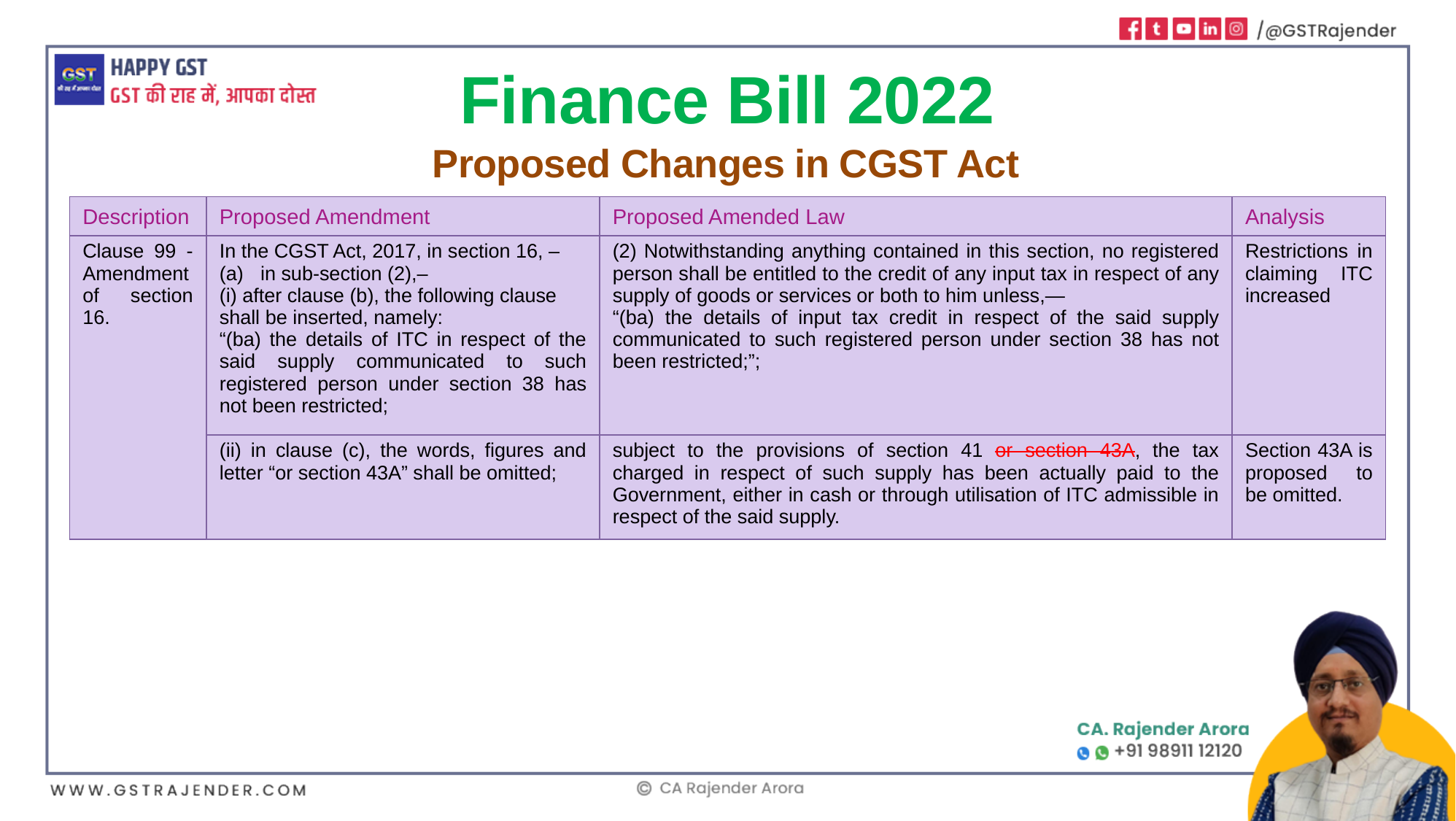

Finance Bill 2022
Proposed Changes in CGST Act

| Description | Proposed Amendment | Proposed Amended Law | Analysis |
| --- | --- | --- | --- |
| Clause 99 - Amendment of section 16. | In the CGST Act, 2017, in section 16, – in sub-section (2),– (i) after clause (b), the following clause shall be inserted, namely: “(ba) the details of ITC in respect of the said supply communicated to such registered person under section 38 has not been restricted; | (2) Notwithstanding anything contained in this section, no registered person shall be entitled to the credit of any input tax in respect of any supply of goods or services or both to him unless,— “(ba) the details of input tax credit in respect of the said supply communicated to such registered person under section 38 has not been restricted;”; | Restrictions in claiming ITC increased |
|  | (ii) in clause (c), the words, figures and letter “or section 43A” shall be omitted; | subject to the provisions of section 41 or section 43A, the tax charged in respect of such supply has been actually paid to the Government, either in cash or through utilisation of ITC admissible in respect of the said supply. | Section 43A is proposed to be omitted. |